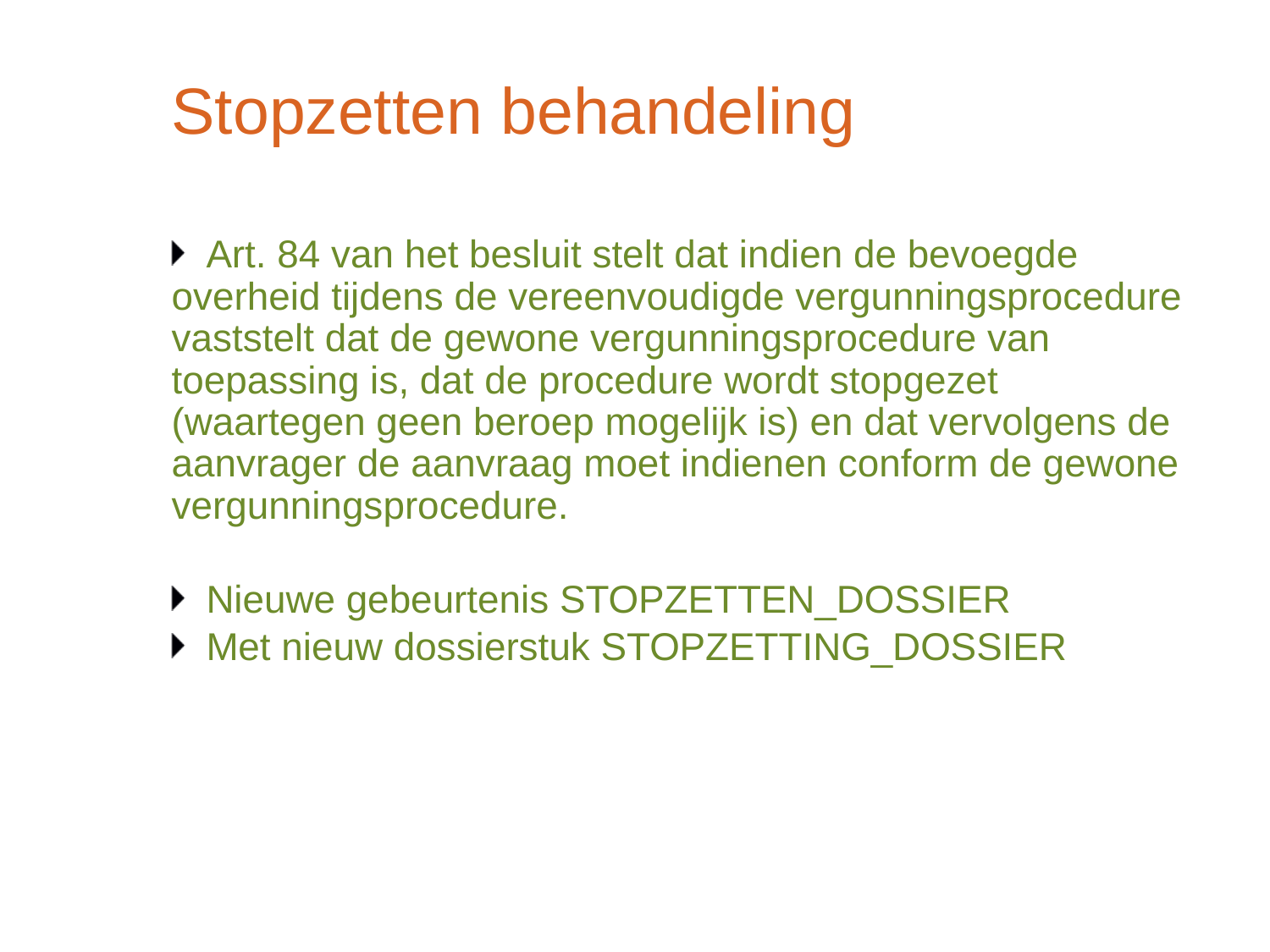

# Stopzetten behandeling
Art. 84 van het besluit stelt dat indien de bevoegde overheid tijdens de vereenvoudigde vergunningsprocedure vaststelt dat de gewone vergunningsprocedure van toepassing is, dat de procedure wordt stopgezet (waartegen geen beroep mogelijk is) en dat vervolgens de aanvrager de aanvraag moet indienen conform de gewone vergunningsprocedure.

Nieuwe gebeurtenis STOPZETTEN_DOSSIER
Met nieuw dossierstuk STOPZETTING_DOSSIER